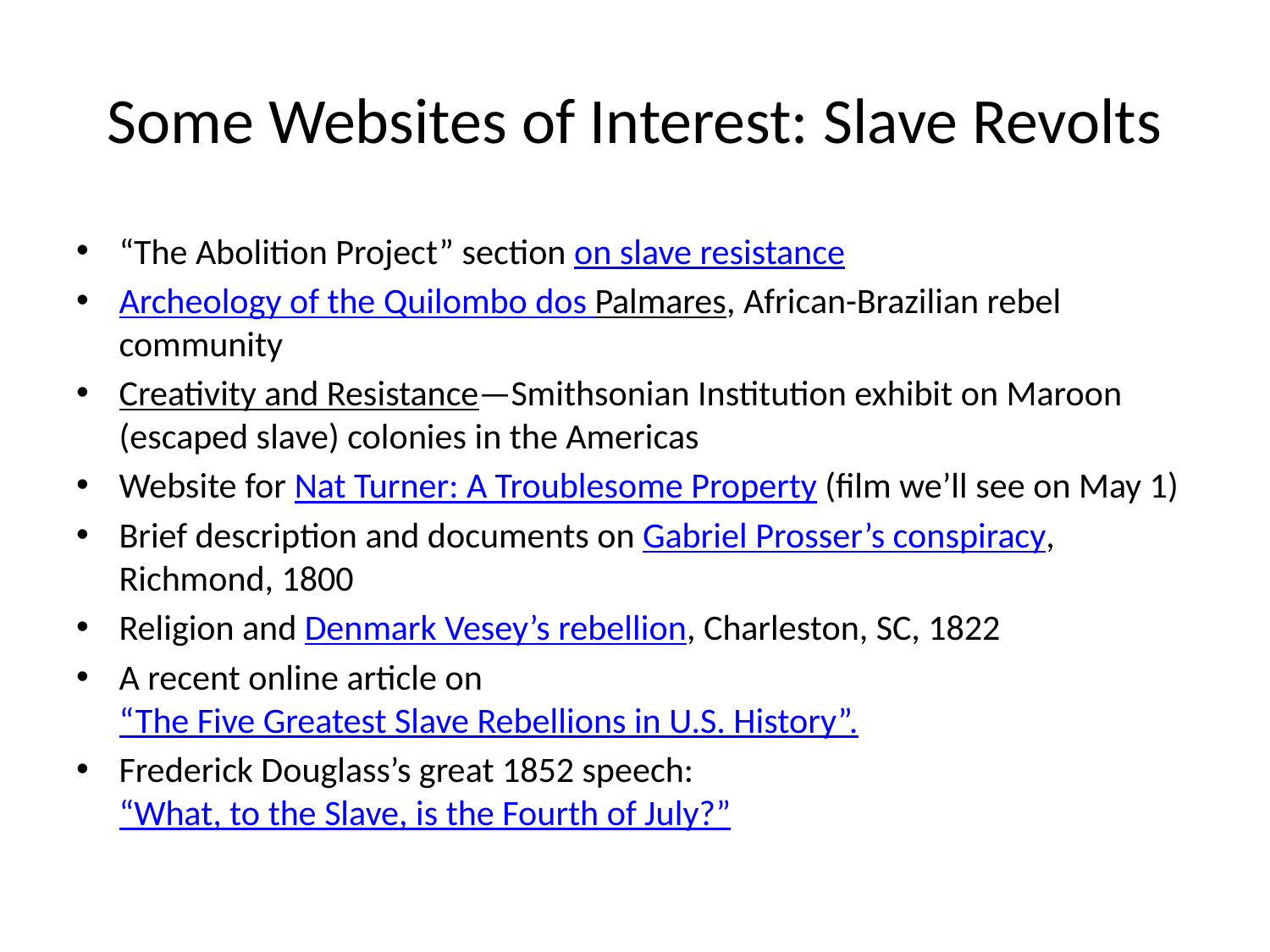

# Some Websites of Interest: Slave Revolts
“The Abolition Project” section on slave resistance
Archeology of the Quilombo dos Palmares, African-Brazilian rebel community
Creativity and Resistance—Smithsonian Institution exhibit on Maroon (escaped slave) colonies in the Americas
Website for Nat Turner: A Troublesome Property (film we’ll see on May 1)
Brief description and documents on Gabriel Prosser’s conspiracy, Richmond, 1800
Religion and Denmark Vesey’s rebellion, Charleston, SC, 1822
A recent online article on “The Five Greatest Slave Rebellions in U.S. History”.
Frederick Douglass’s great 1852 speech: “What, to the Slave, is the Fourth of July?”